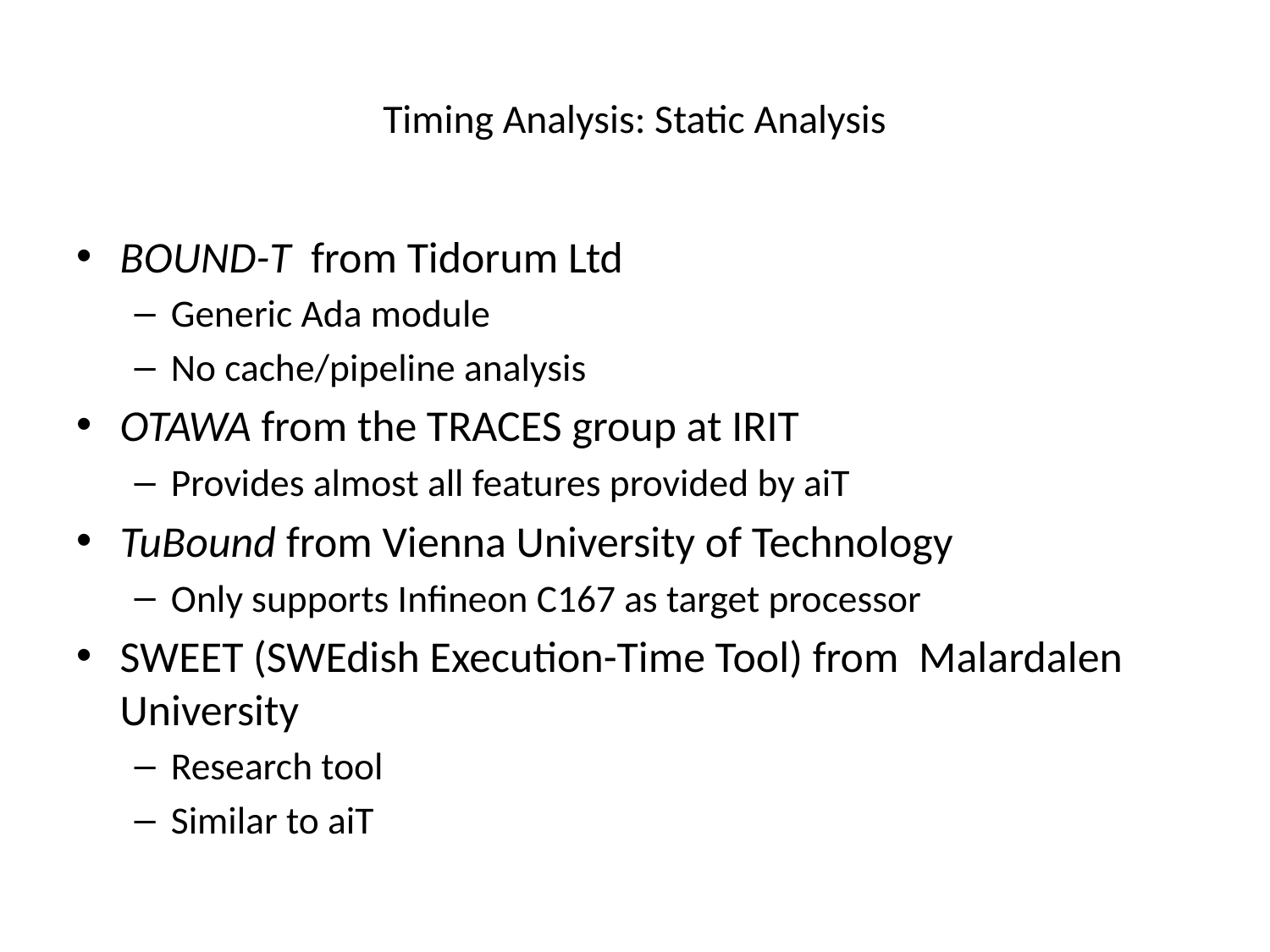

# Timing Analysis: Static Analysis
BOUND-T  from Tidorum Ltd
Generic Ada module
No cache/pipeline analysis
OTAWA from the TRACES group at IRIT
Provides almost all features provided by aiT
TuBound from Vienna University of Technology
Only supports Infineon C167 as target processor
SWEET (SWEdish Execution-Time Tool) from  Malardalen University
Research tool
Similar to aiT